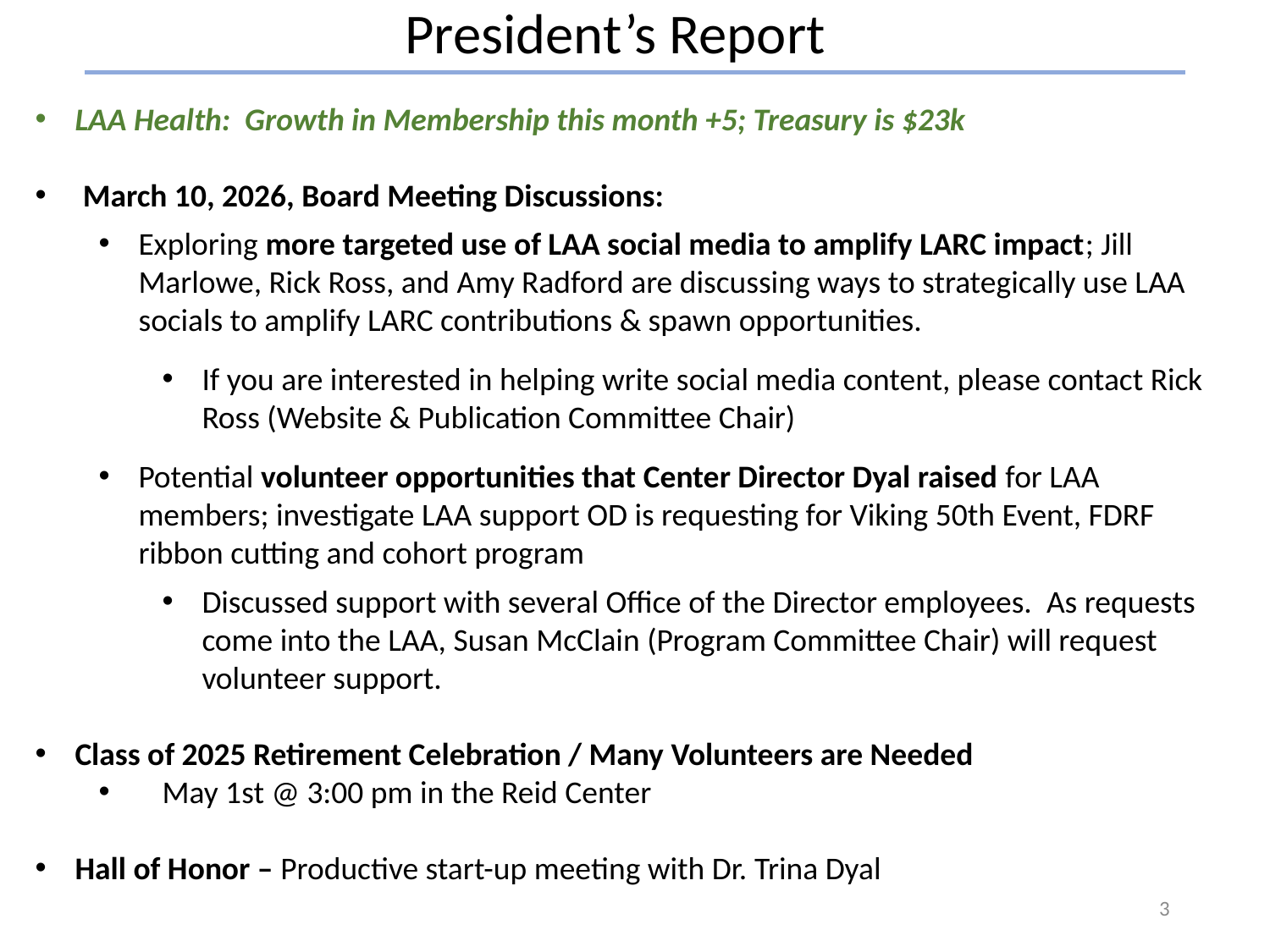

President’s Report

LAA Health:  Growth in Membership this month +5; Treasury is $23k

March 10, 2026, Board Meeting Discussions:
Exploring more targeted use of LAA social media to amplify LARC impact; Jill Marlowe, Rick Ross, and Amy Radford are discussing ways to strategically use LAA socials to amplify LARC contributions & spawn opportunities.
If you are interested in helping write social media content, please contact Rick Ross (Website & Publication Committee Chair)
Potential volunteer opportunities that Center Director Dyal raised for LAA members; investigate LAA support OD is requesting for Viking 50th Event, FDRF ribbon cutting and cohort program
Discussed support with several Office of the Director employees.  As requests come into the LAA, Susan McClain (Program Committee Chair) will request volunteer support.

Class of 2025 Retirement Celebration / Many Volunteers are Needed
May 1st @ 3:00 pm in the Reid Center

Hall of Honor – Productive start-up meeting with Dr. Trina Dyal

3